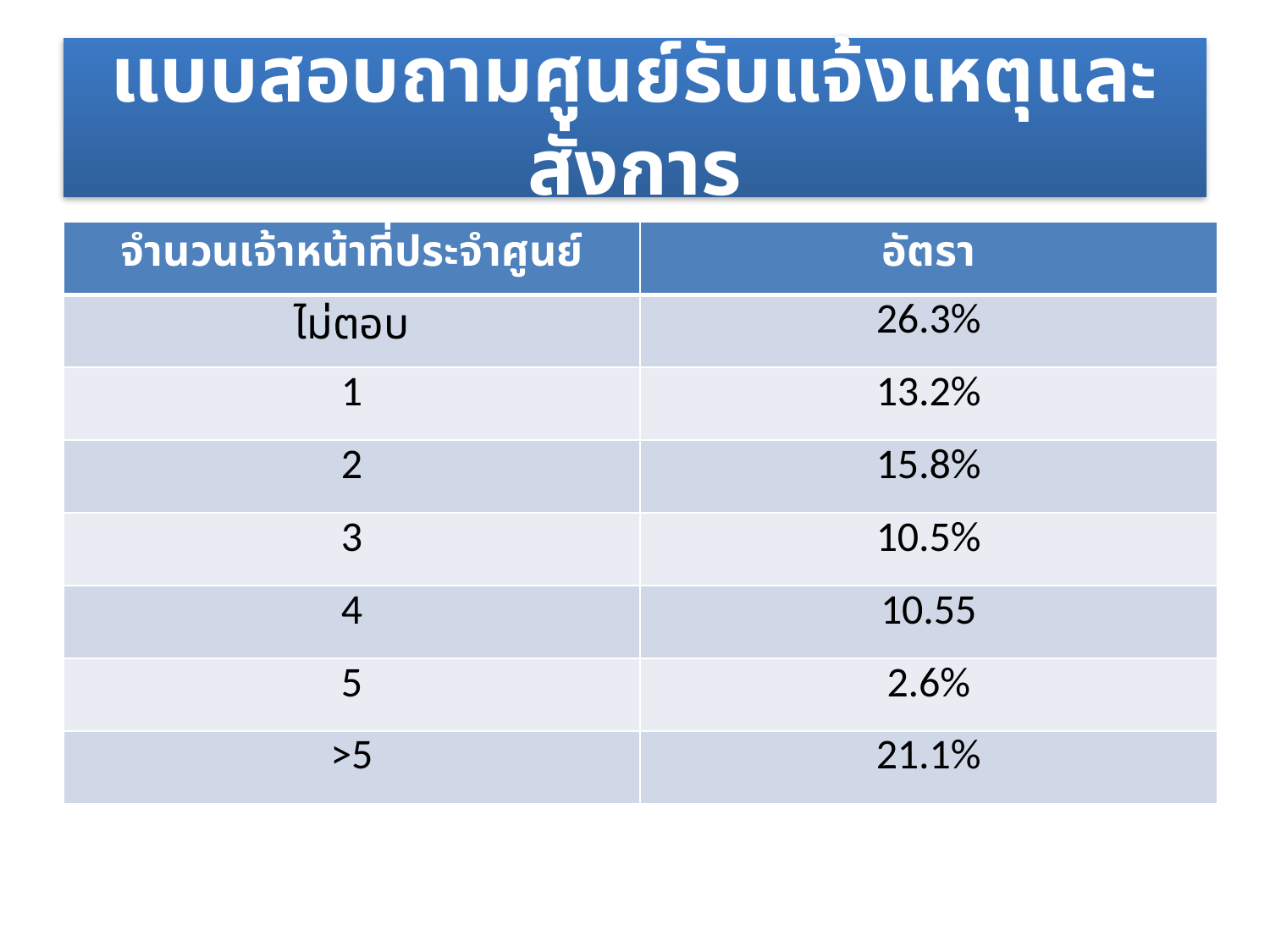

# แบบสอบถามศูนย์รับแจ้งเหตุและสั่งการ
| จำนวนเจ้าหน้าที่ประจำศูนย์ | อัตรา |
| --- | --- |
| ไม่ตอบ | 26.3% |
| 1 | 13.2% |
| 2 | 15.8% |
| 3 | 10.5% |
| 4 | 10.55 |
| 5 | 2.6% |
| >5 | 21.1% |